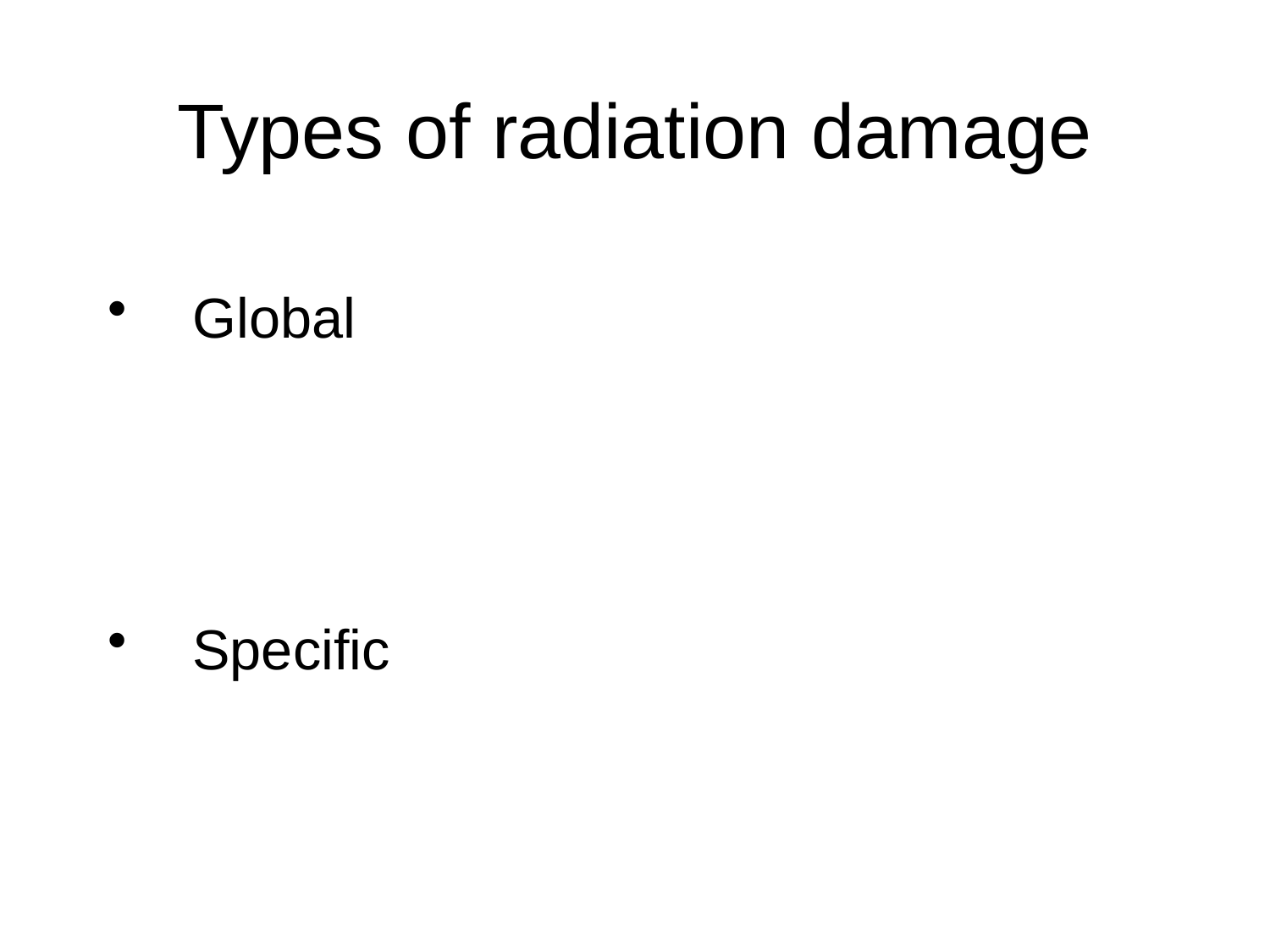

# Types of radiation damage
Global

Specific